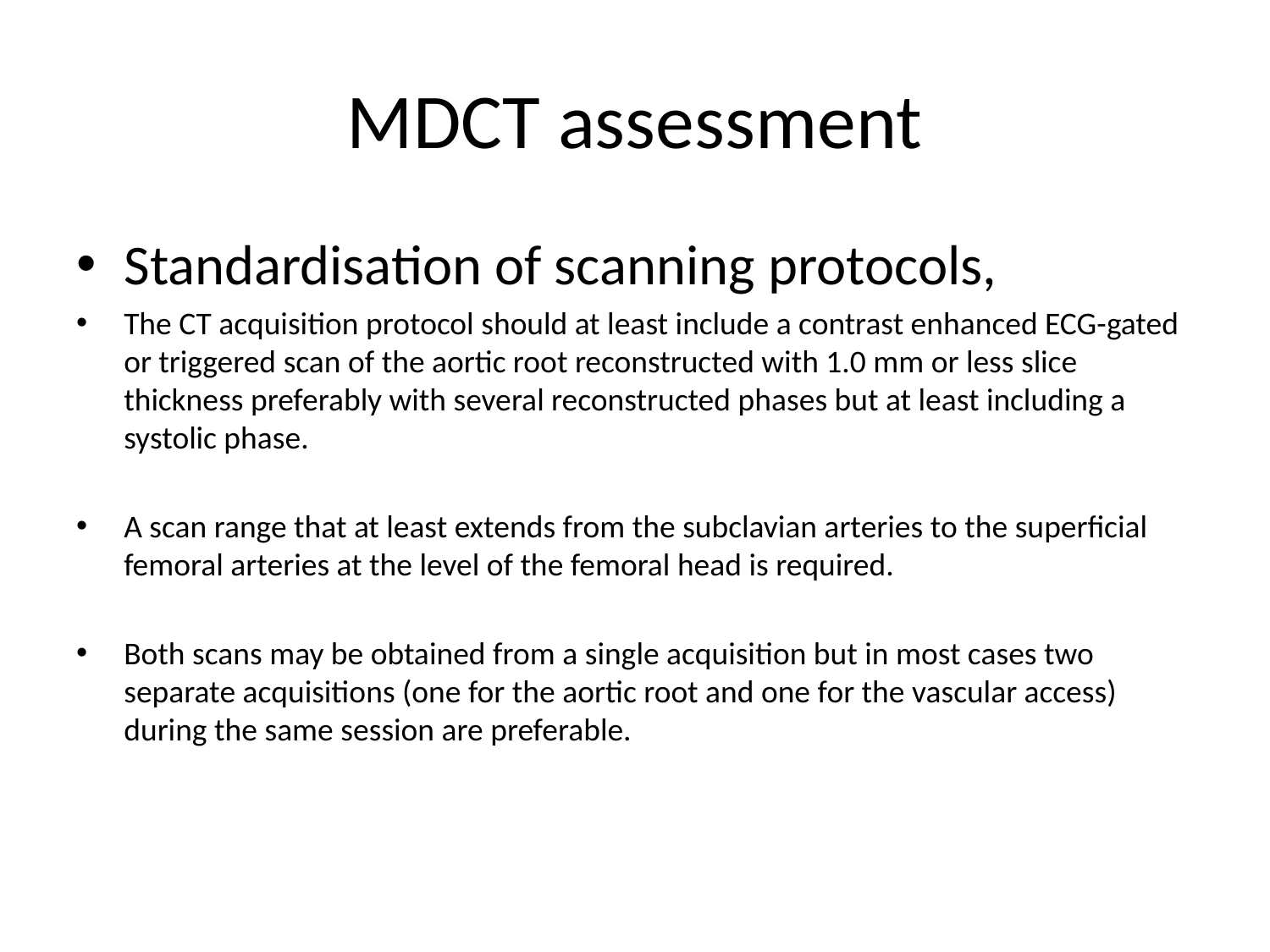

# MDCT assessment
Standardisation of scanning protocols,
The CT acquisition protocol should at least include a contrast enhanced ECG-gated or triggered scan of the aortic root reconstructed with 1.0 mm or less slice thickness preferably with several reconstructed phases but at least including a systolic phase.

A scan range that at least extends from the subclavian arteries to the superficial femoral arteries at the level of the femoral head is required.

Both scans may be obtained from a single acquisition but in most cases two separate acquisitions (one for the aortic root and one for the vascular access) during the same session are preferable.